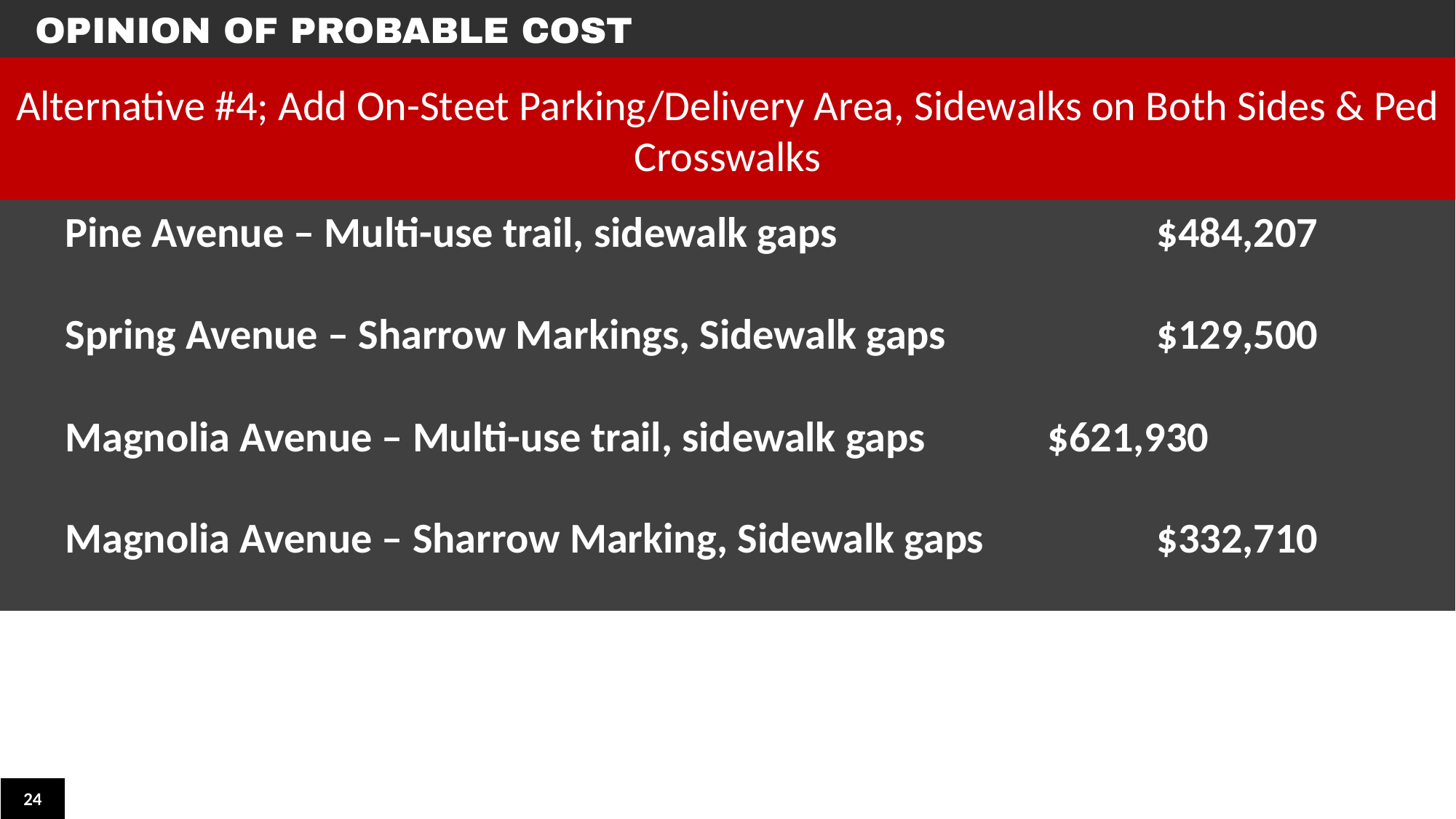

OPINION OF PROBABLE COST
Alternative #4; Add On-Steet Parking/Delivery Area, Sidewalks on Both Sides & Ped Crosswalks
Pine Avenue – Multi-use trail, sidewalk gaps			$484,207

Spring Avenue – Sharrow Markings, Sidewalk gaps 		$129,500

Magnolia Avenue – Multi-use trail, sidewalk gaps		$621,930

Magnolia Avenue – Sharrow Marking, Sidewalk gaps		$332,710

24